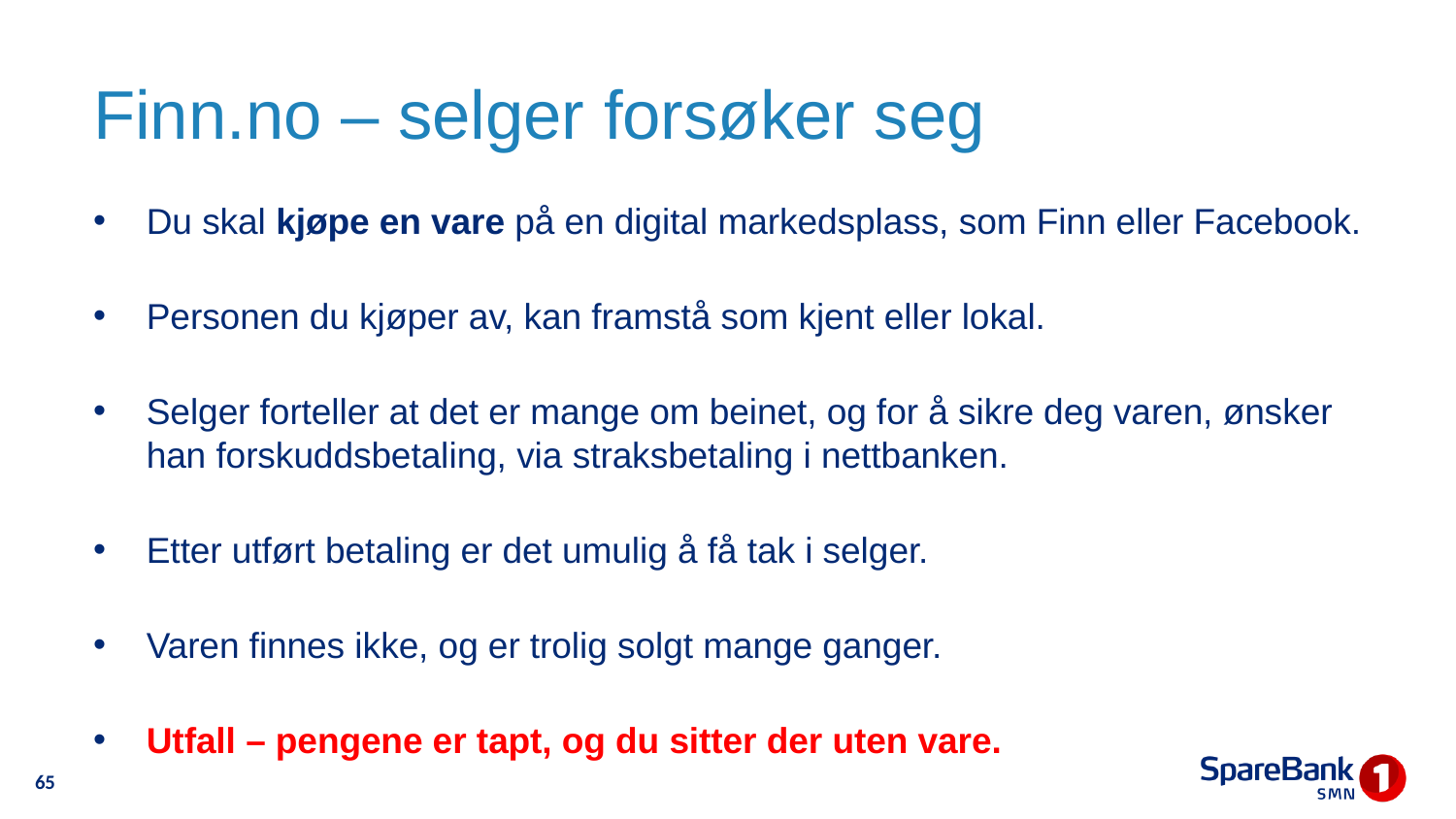

# Finn.no – selger forsøker seg
Du skal kjøpe en vare på en digital markedsplass, som Finn eller Facebook.

Personen du kjøper av, kan framstå som kjent eller lokal.

Selger forteller at det er mange om beinet, og for å sikre deg varen, ønsker han forskuddsbetaling, via straksbetaling i nettbanken.

Etter utført betaling er det umulig å få tak i selger.

Varen finnes ikke, og er trolig solgt mange ganger.

Utfall – pengene er tapt, og du sitter der uten vare.

65